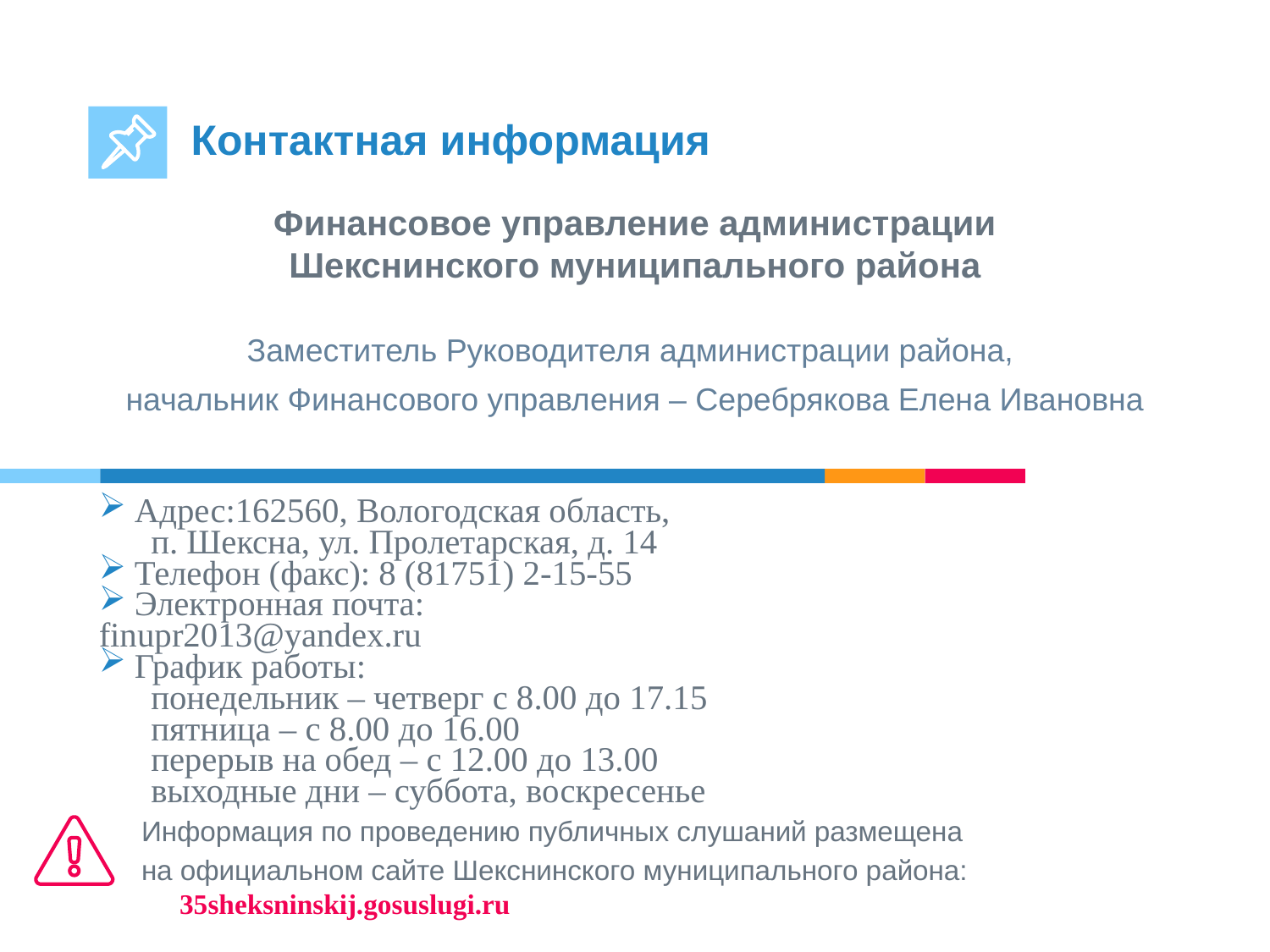

Контактная информация

 Финансовое управление администрации
Шекснинского муниципального района
Заместитель Руководителя администрации района,
начальник Финансового управления – Серебрякова Елена Ивановна
 Адрес:162560, Вологодская область,
      п. Шексна, ул. Пролетарская, д. 14
 Телефон (факс): 8 (81751) 2-15-55
 Электронная почта: finupr2013@yandex.ru
 График работы:
      понедельник – четверг с 8.00 до 17.15
      пятница – с 8.00 до 16.00
      перерыв на обед – с 12.00 до 13.00
      выходные дни – суббота, воскресенье
Информация по проведению публичных слушаний размещена
на официальном сайте Шекснинского муниципального района: 35sheksninskij.gosuslugi.ru